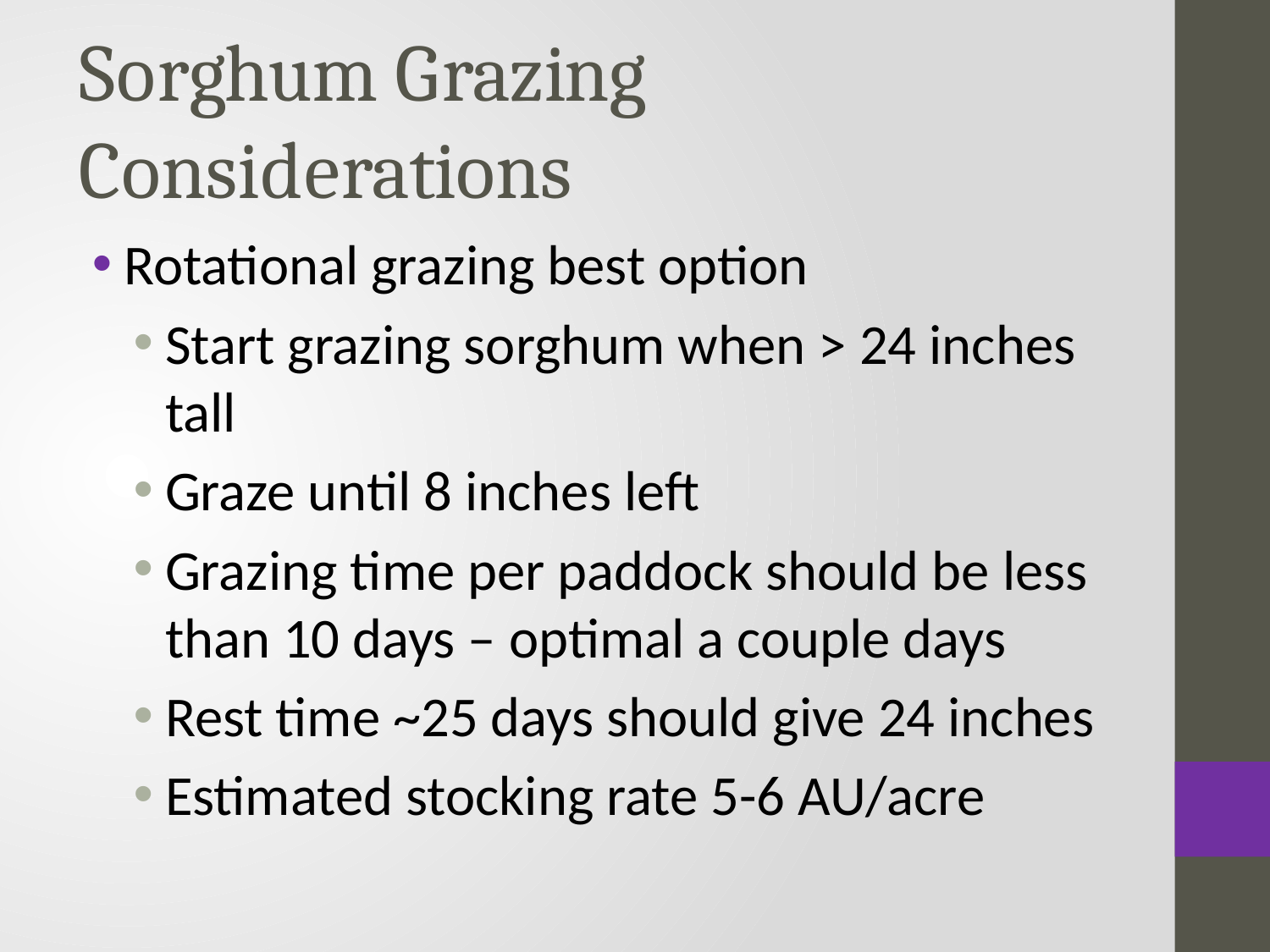

# Sorghum Grazing Considerations
Rotational grazing best option
Start grazing sorghum when > 24 inches tall
Graze until 8 inches left
Grazing time per paddock should be less than 10 days – optimal a couple days
Rest time ~25 days should give 24 inches
Estimated stocking rate 5-6 AU/acre